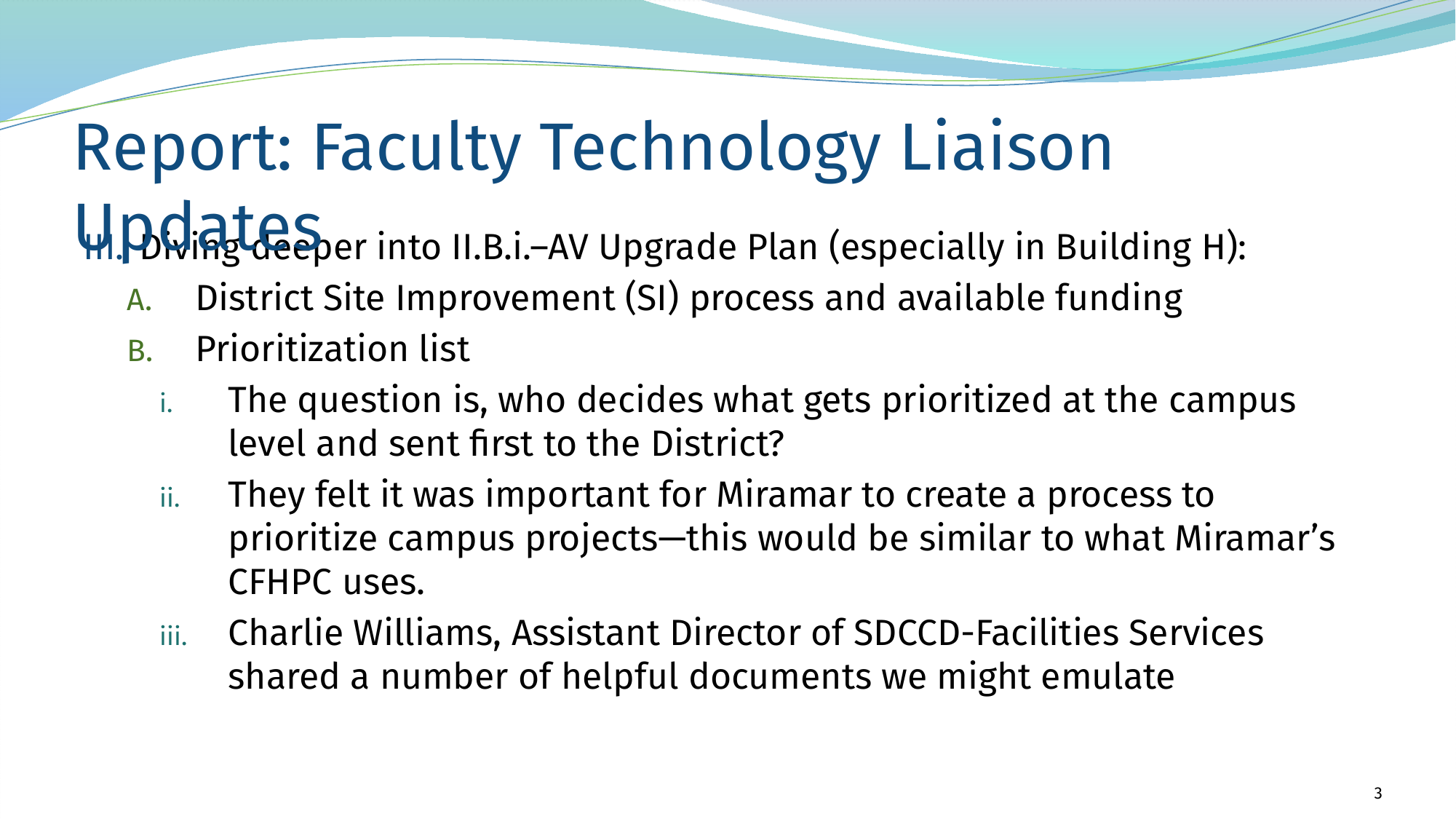

# Report: Faculty Technology Liaison Updates
III. 	Diving deeper into II.B.i.–AV Upgrade Plan (especially in Building H):
District Site Improvement (SI) process and available funding
Prioritization list
The question is, who decides what gets prioritized at the campus level and sent first to the District?
They felt it was important for Miramar to create a process to prioritize campus projects—this would be similar to what Miramar’s CFHPC uses.
Charlie Williams, Assistant Director of SDCCD-Facilities Services shared a number of helpful documents we might emulate
3